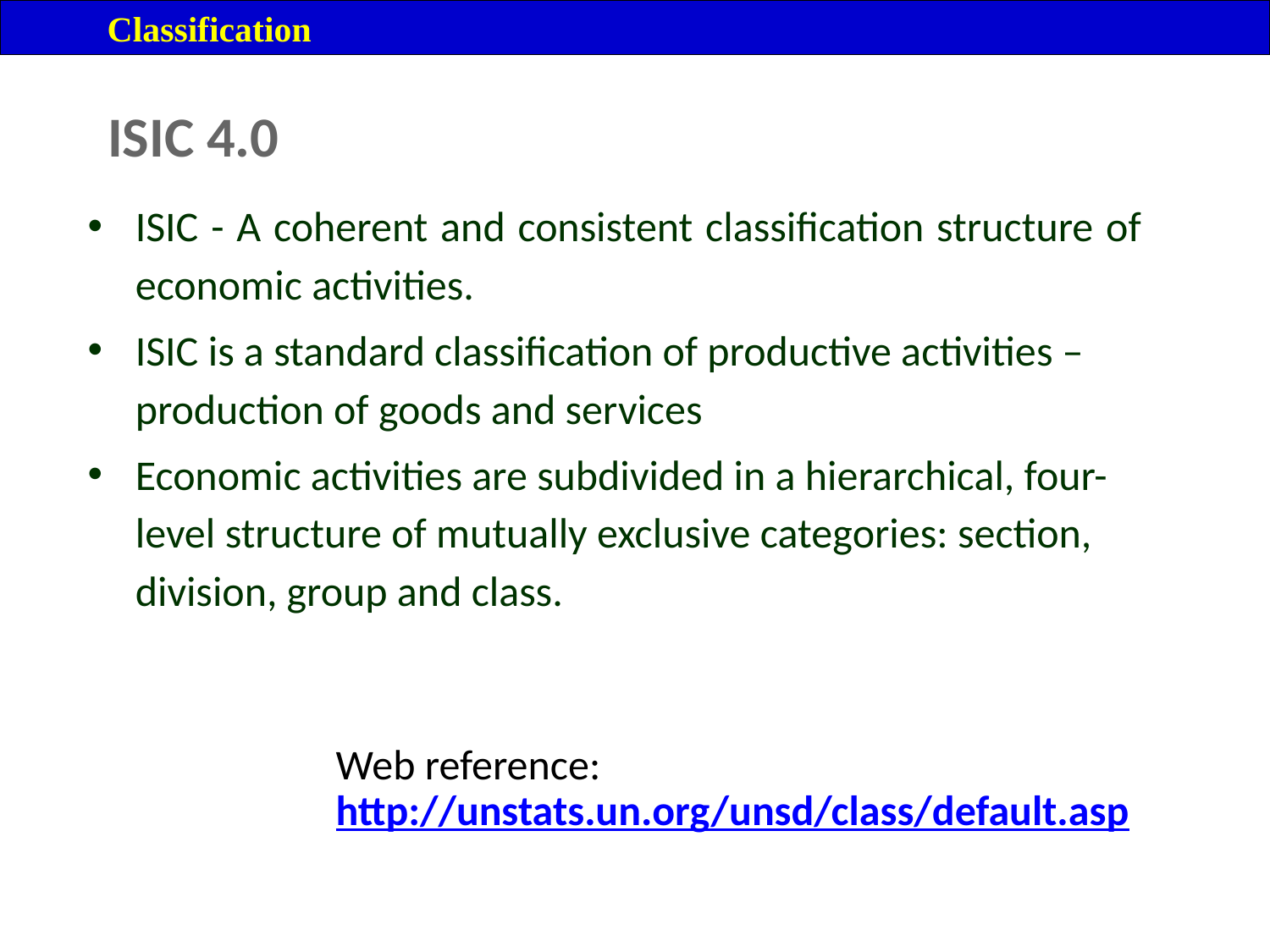

Classification
# ISIC 4.0
ISIC - A coherent and consistent classification structure of economic activities.
ISIC is a standard classification of productive activities – production of goods and services
Economic activities are subdivided in a hierarchical, four-level structure of mutually exclusive categories: section, division, group and class.

	Web reference: http://unstats.un.org/unsd/class/default.asp